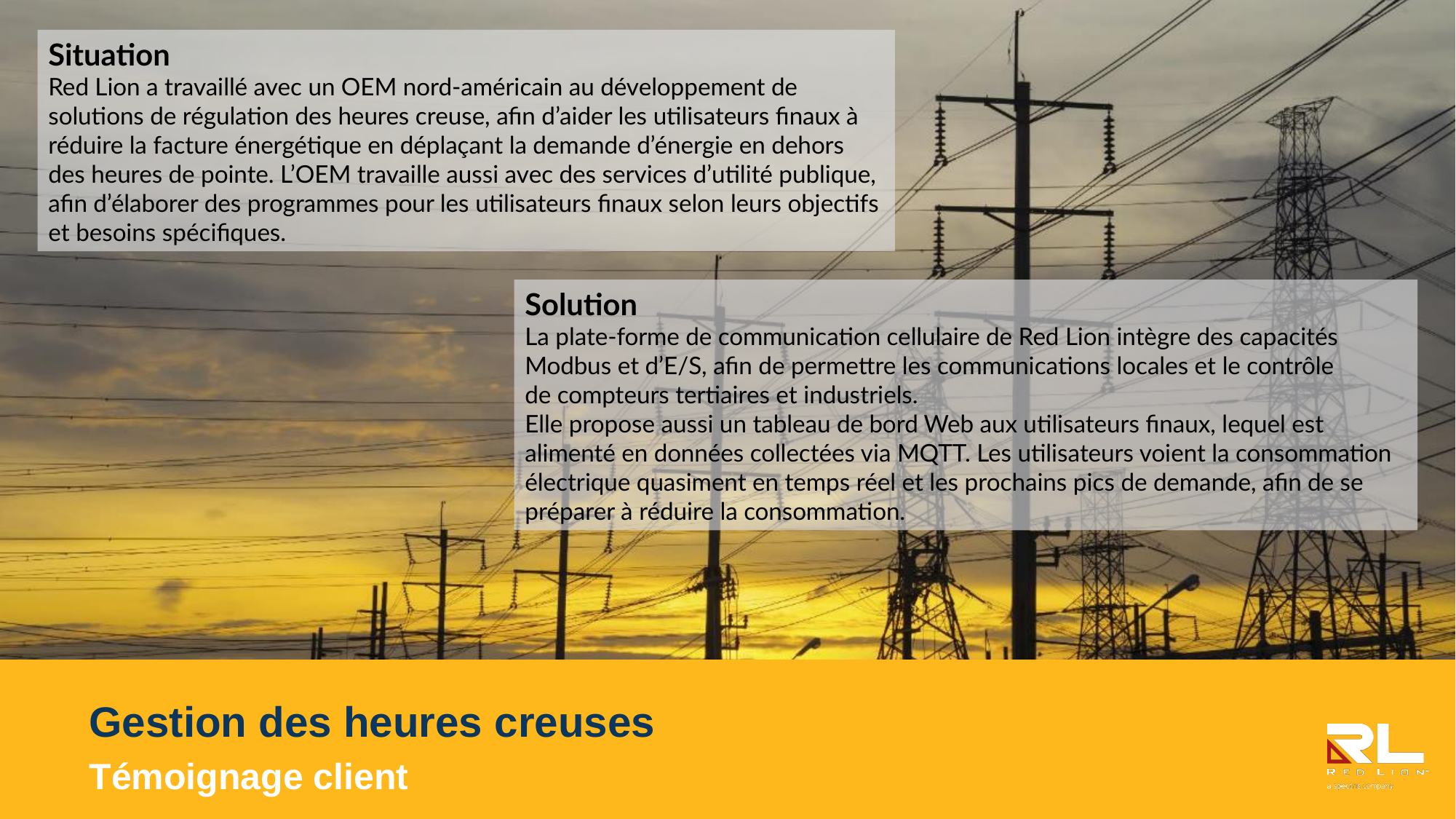

Situation
Red Lion a travaillé avec un OEM nord-américain au développement de solutions de régulation des heures creuse, afin d’aider les utilisateurs finaux à réduire la facture énergétique en déplaçant la demande d’énergie en dehors des heures de pointe. L’OEM travaille aussi avec des services d’utilité publique, afin d’élaborer des programmes pour les utilisateurs finaux selon leurs objectifs et besoins spécifiques.
Solution
La plate-forme de communication cellulaire de Red Lion intègre des capacités Modbus et d’E/S, afin de permettre les communications locales et le contrôle
de compteurs tertiaires et industriels.
Elle propose aussi un tableau de bord Web aux utilisateurs finaux, lequel est alimenté en données collectées via MQTT. Les utilisateurs voient la consommation électrique quasiment en temps réel et les prochains pics de demande, afin de se préparer à réduire la consommation.
Gestion des heures creuses
Témoignage client